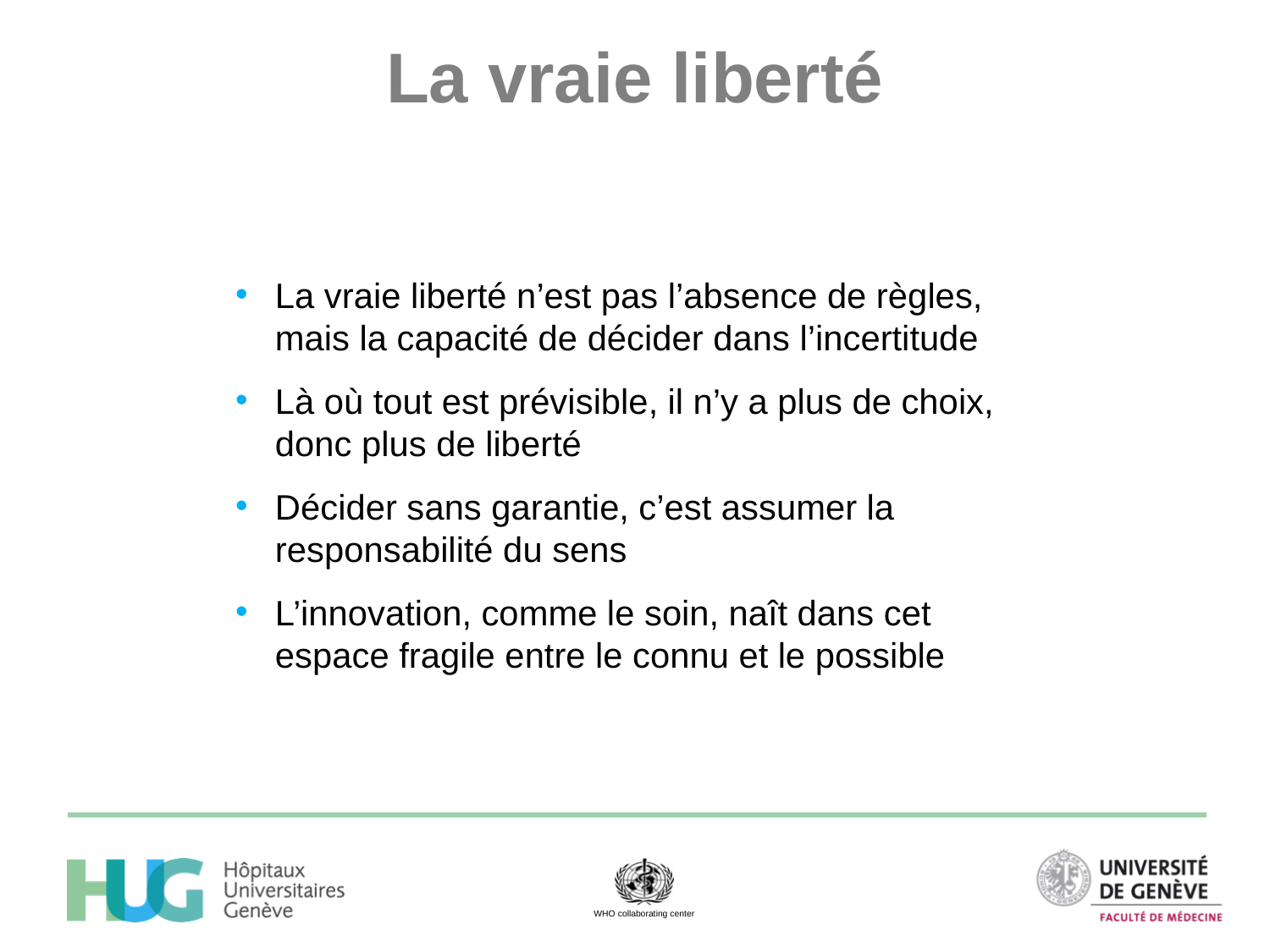

La vraie liberté
La vraie liberté n’est pas l’absence de règles,
mais la capacité de décider dans l’incertitude
Là où tout est prévisible, il n’y a plus de choix, donc plus de liberté
Décider sans garantie, c’est assumer la responsabilité du sens
L’innovation, comme le soin, naît dans cet espace fragile entre le connu et le possible